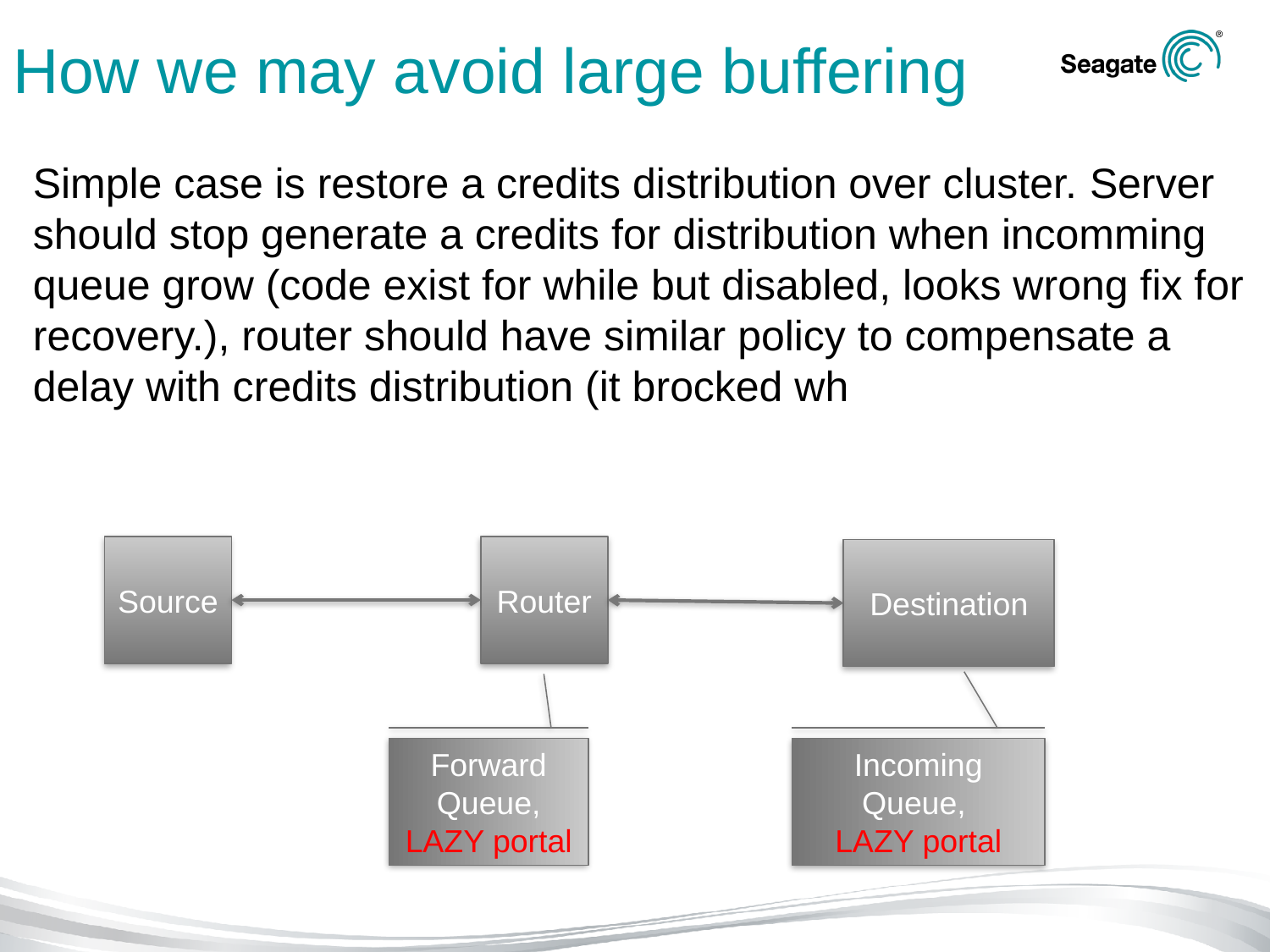

# How we may avoid large buffering
Simple case is restore a credits distribution over cluster. Server should stop generate a credits for distribution when incomming queue grow (code exist for while but disabled, looks wrong fix for recovery.), router should have similar policy to compensate a delay with credits distribution (it brocked wh
Source
Router
Destination
Incoming Queue,
LAZY portal
Forward
Queue, LAZY portal